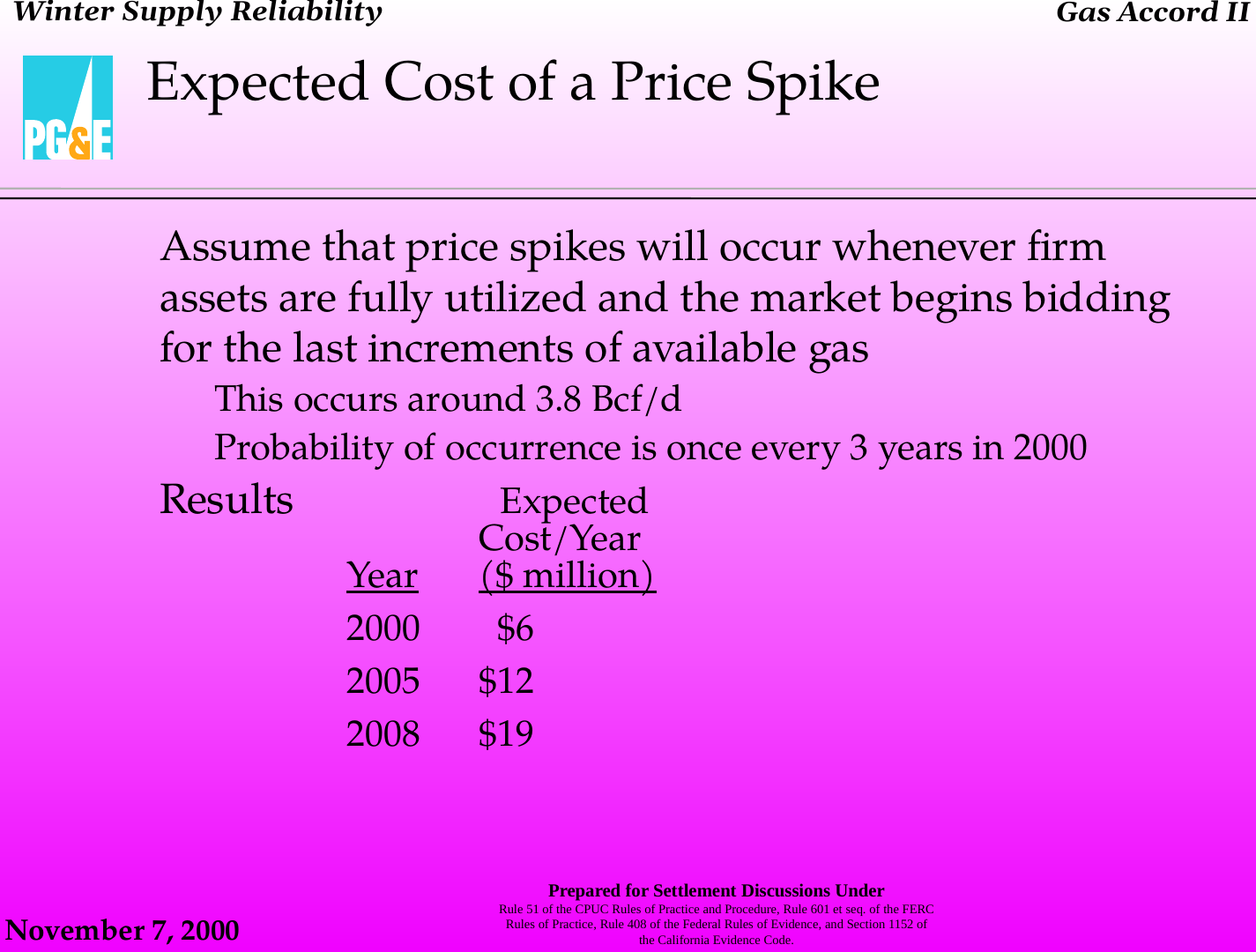

Expected Cost of a Price Spike
Assume that price spikes will occur whenever firm assets are fully utilized and the market begins bidding for the last increments of available gas
This occurs around 3.8 Bcf/d
Probability of occurrence is once every 3 years in 2000
Results		Expected
	  		Cost/Year
 		Year	($ million)
		2000	  $6
		2005	$12
		2008	$19